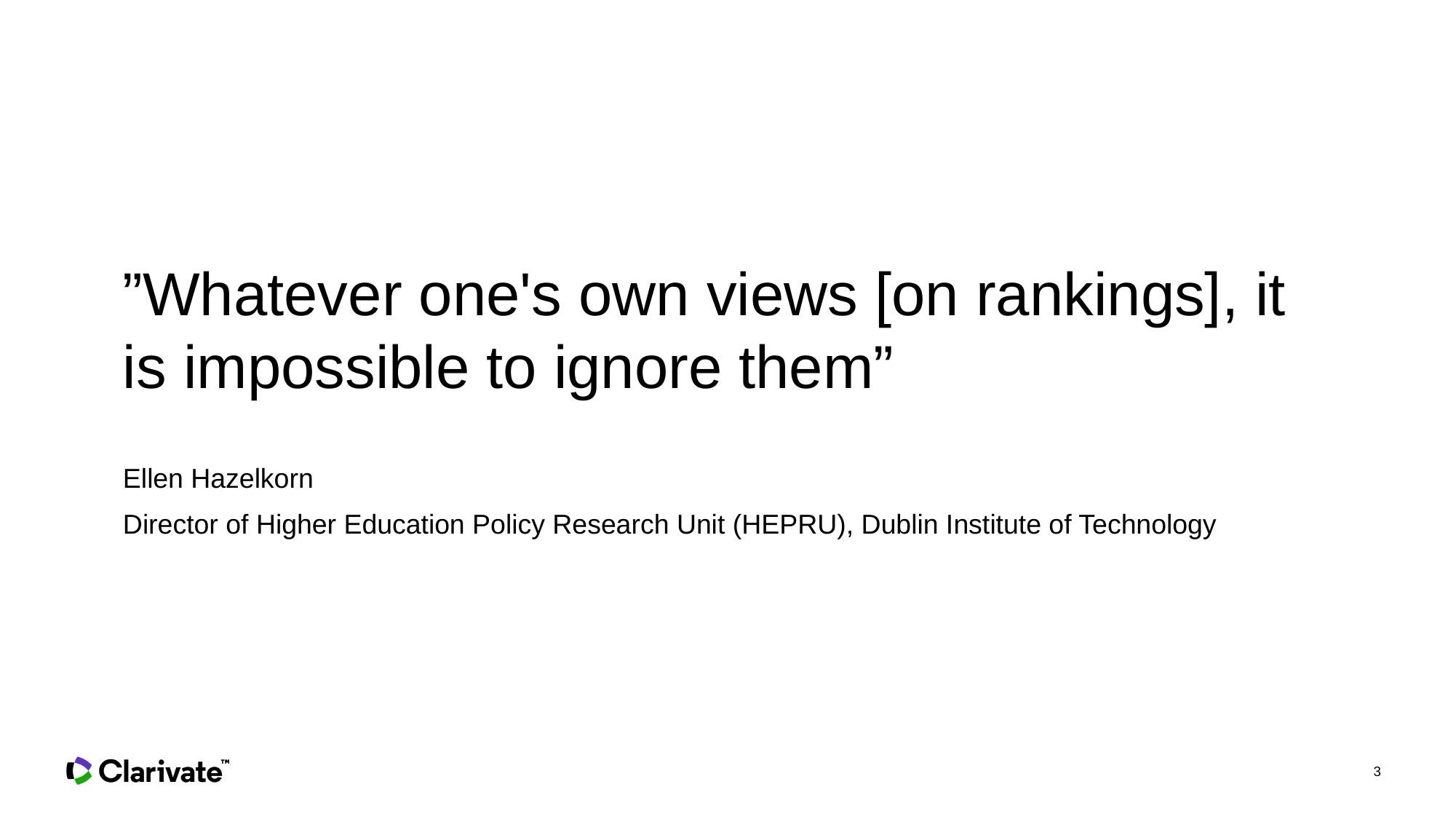

#

”Whatever one's own views [on rankings], it is impossible to ignore them”

Ellen Hazelkorn
Director of Higher Education Policy Research Unit (HEPRU), Dublin Institute of Technology

3